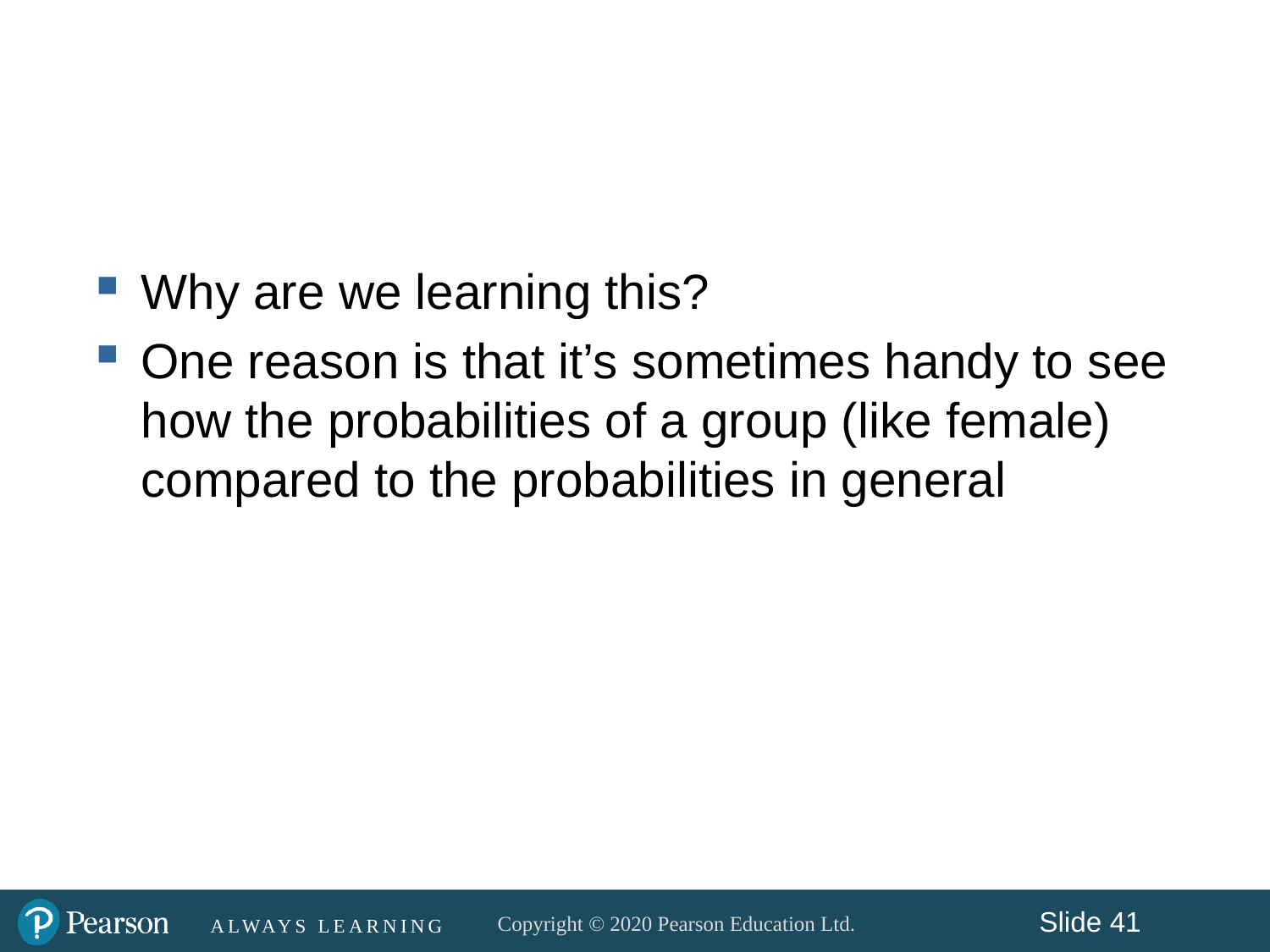

#
Why are we learning this?
One reason is that it’s sometimes handy to see how the probabilities of a group (like female) compared to the probabilities in general